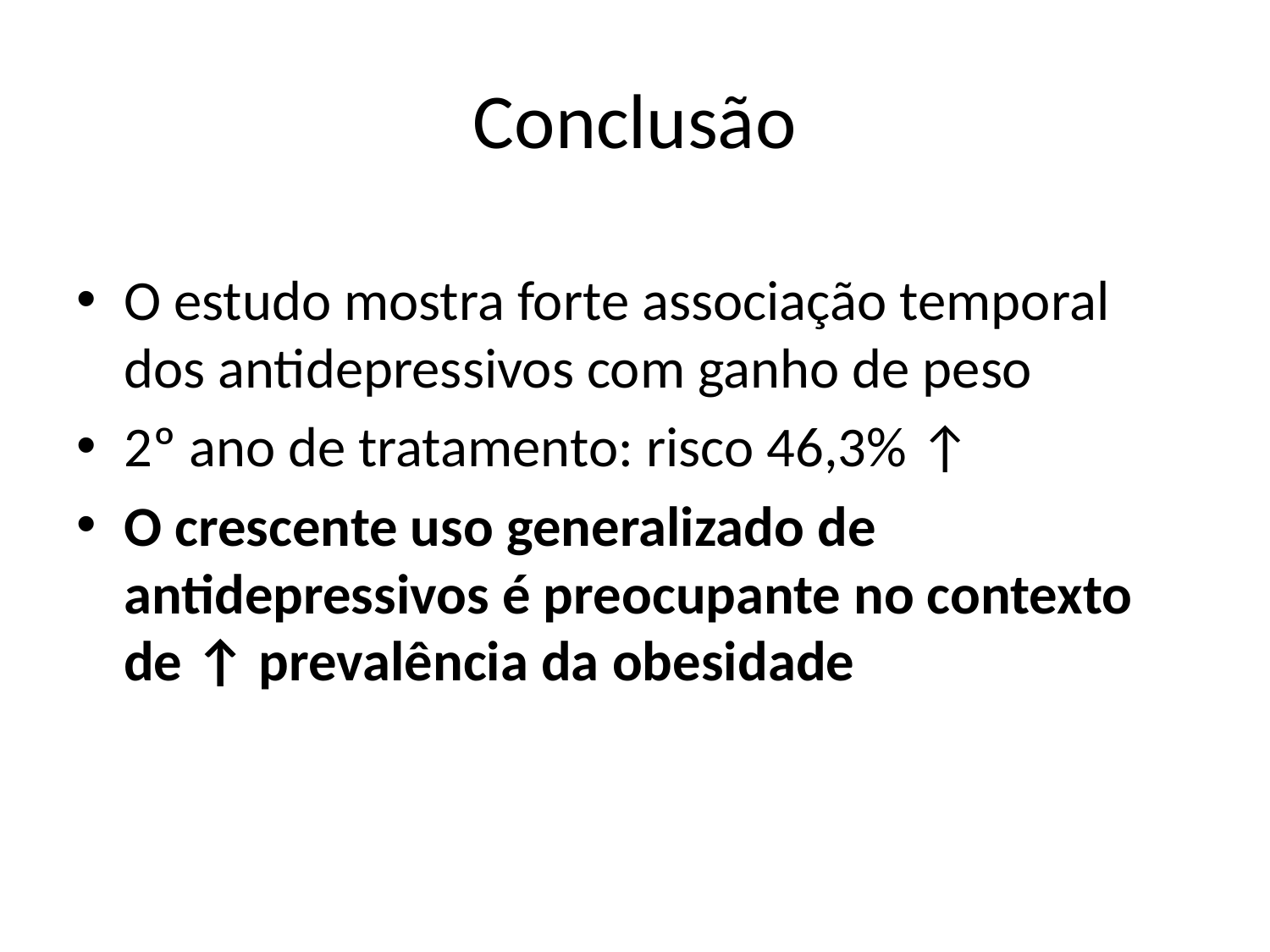

# Conclusão
O estudo mostra forte associação temporal dos antidepressivos com ganho de peso
2º ano de tratamento: risco 46,3% ↑
O crescente uso generalizado de antidepressivos é preocupante no contexto de ↑ prevalência da obesidade